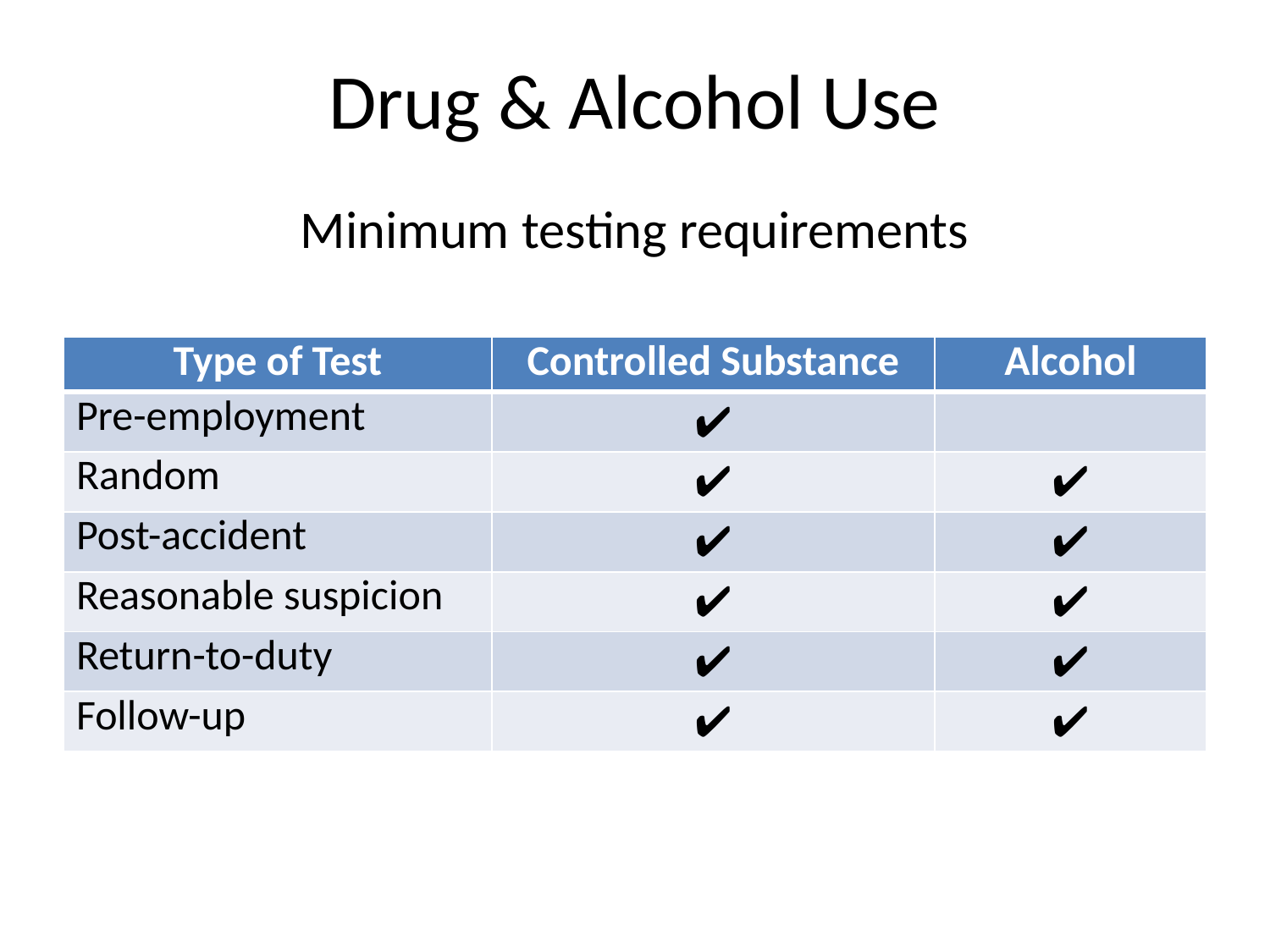

# Drug & Alcohol Use
Minimum testing requirements
| Type of Test | Controlled Substance | Alcohol |
| --- | --- | --- |
| Pre-employment | ✔ |  |
| Random | ✔ | ✔ |
| Post-accident | ✔ | ✔ |
| Reasonable suspicion | ✔ | ✔ |
| Return-to-duty | ✔ | ✔ |
| Follow-up | ✔ | ✔ |